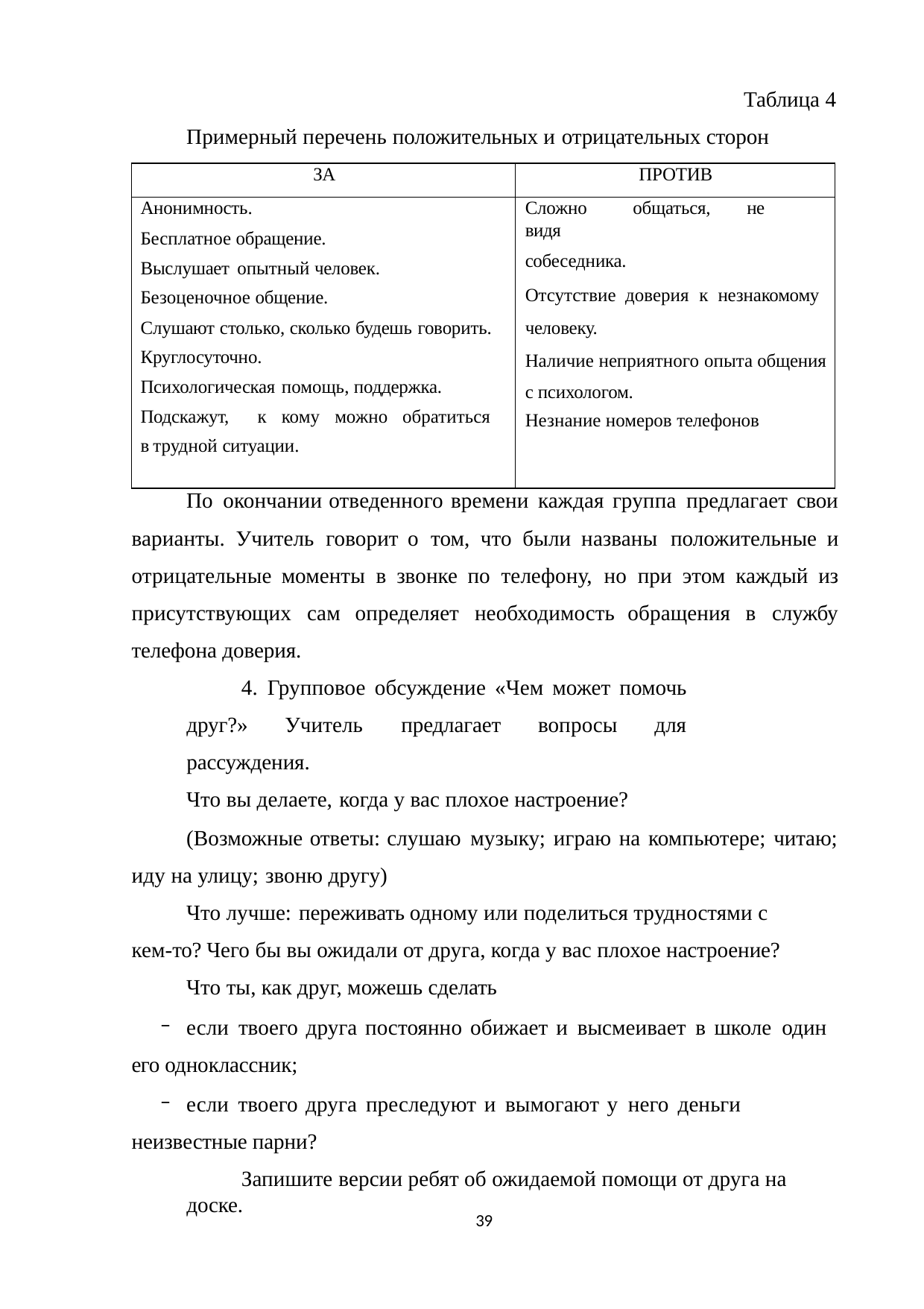

Таблица 4 Примерный перечень положительных и отрицательных сторон
| ЗА | ПРОТИВ |
| --- | --- |
| Анонимность. Бесплатное обращение. Выслушает опытный человек. Безоценочное общение. Слушают столько, сколько будешь говорить. Круглосуточно. Психологическая помощь, поддержка. Подскажут, к кому можно обратиться в трудной ситуации. | Сложно общаться, не видя собеседника. Отсутствие доверия к незнакомому человеку. Наличие неприятного опыта общения с психологом. Незнание номеров телефонов |
По окончании отведенного времени каждая группа предлагает свои варианты. Учитель говорит о том, что были названы положительные и отрицательные моменты в звонке по телефону, но при этом каждый из присутствующих сам определяет необходимость обращения в службу телефона доверия.
4. Групповое обсуждение «Чем может помочь друг?» Учитель предлагает вопросы для рассуждения.
Что вы делаете, когда у вас плохое настроение?
(Возможные ответы: слушаю музыку; играю на компьютере; читаю; иду на улицу; звоню другу)
Что лучше: переживать одному или поделиться трудностями с кем-то? Чего бы вы ожидали от друга, когда у вас плохое настроение?
Что ты, как друг, можешь сделать
если твоего друга постоянно обижает и высмеивает в школе один его одноклассник;
если твоего друга преследуют и вымогают у него деньги неизвестные парни?
Запишите версии ребят об ожидаемой помощи от друга на доске.
39